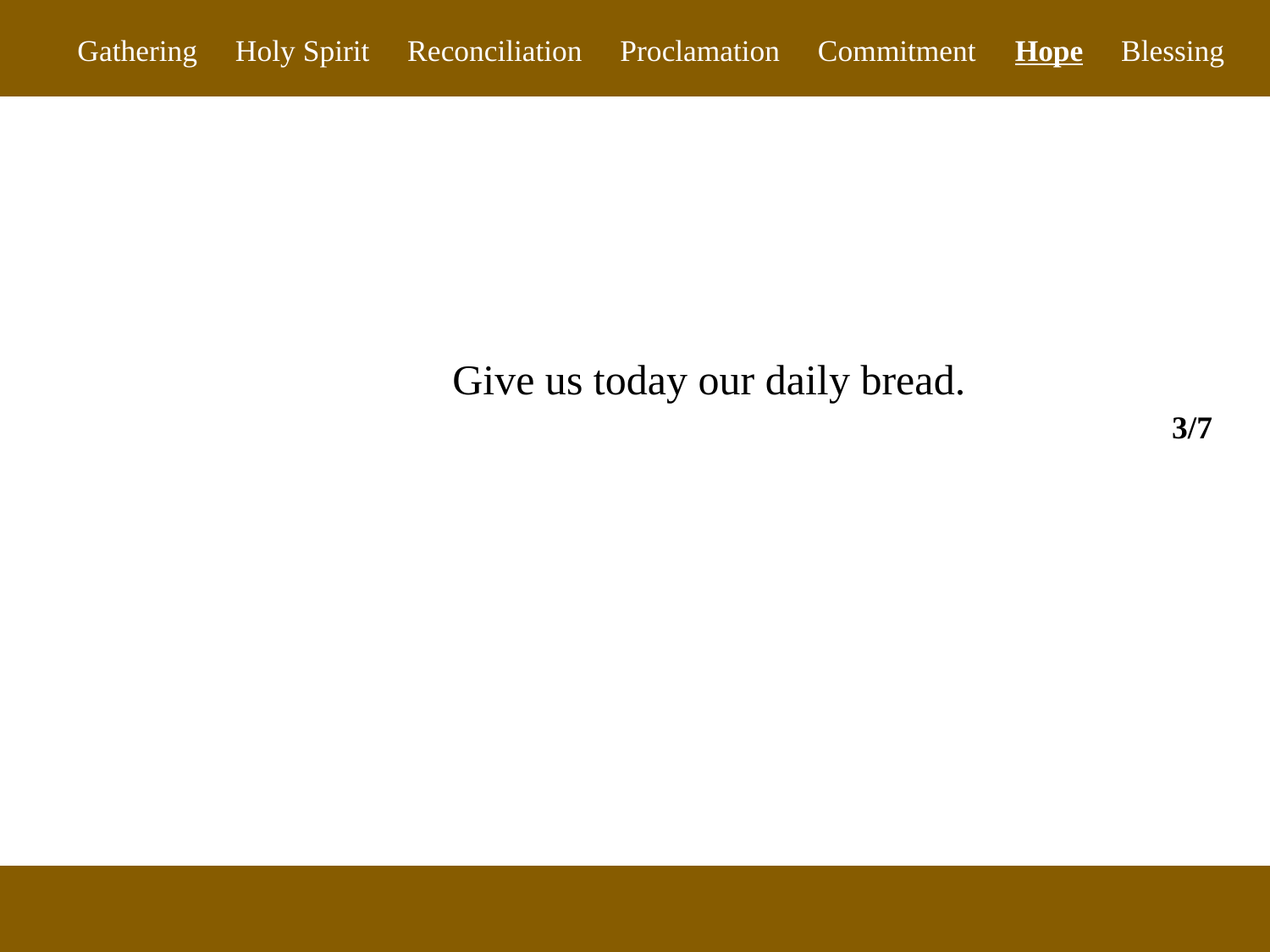

Gathering     Holy Spirit     Reconciliation     Proclamation     Commitment     Hope     Blessing

Give us today our daily bread.
3/7